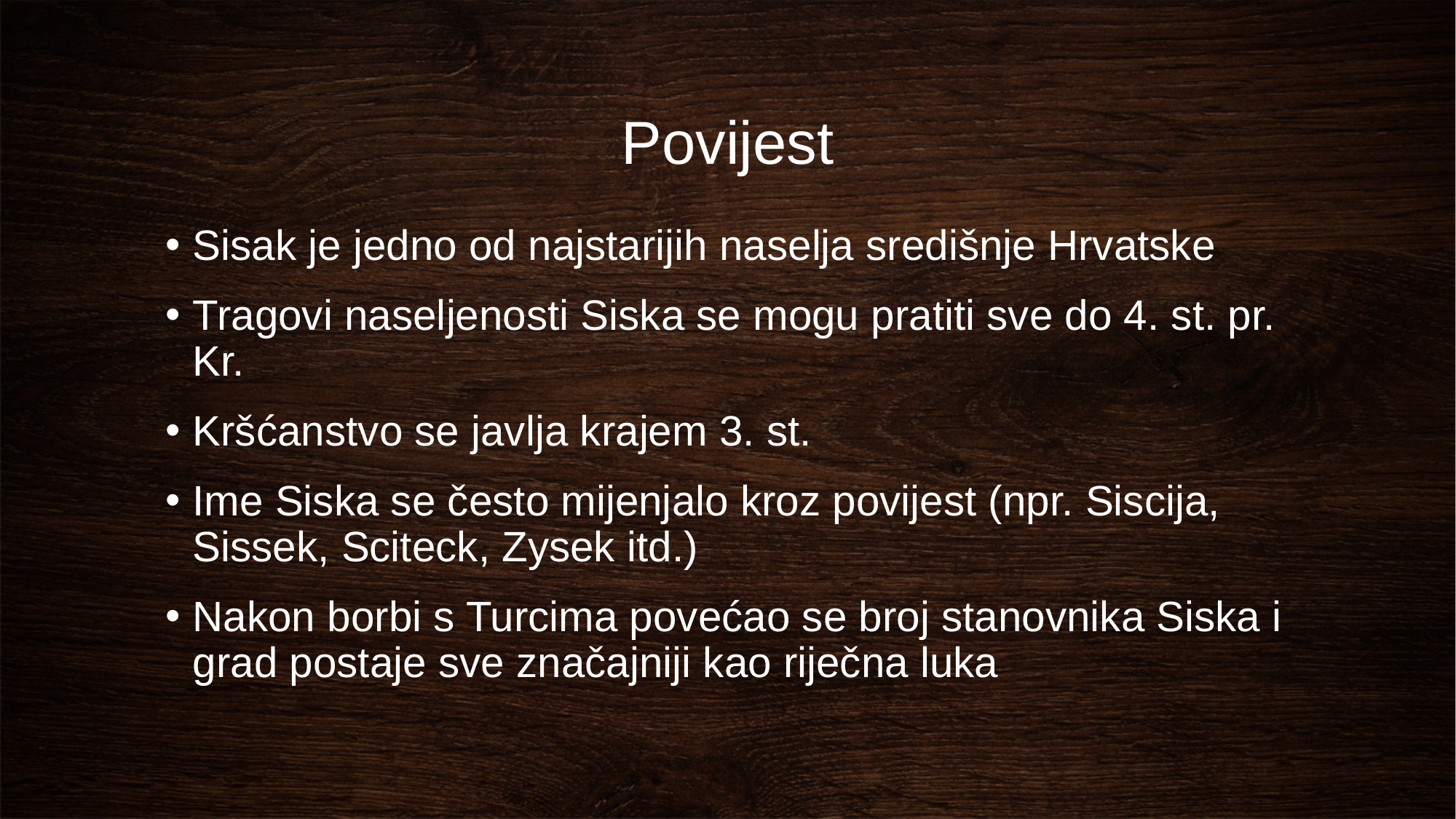

# Povijest
Sisak je jedno od najstarijih naselja središnje Hrvatske
Tragovi naseljenosti Siska se mogu pratiti sve do 4. st. pr. Kr.
Kršćanstvo se javlja krajem 3. st.
Ime Siska se često mijenjalo kroz povijest (npr. Siscija, Sissek, Sciteck, Zysek itd.)
Nakon borbi s Turcima povećao se broj stanovnika Siska i grad postaje sve značajniji kao riječna luka